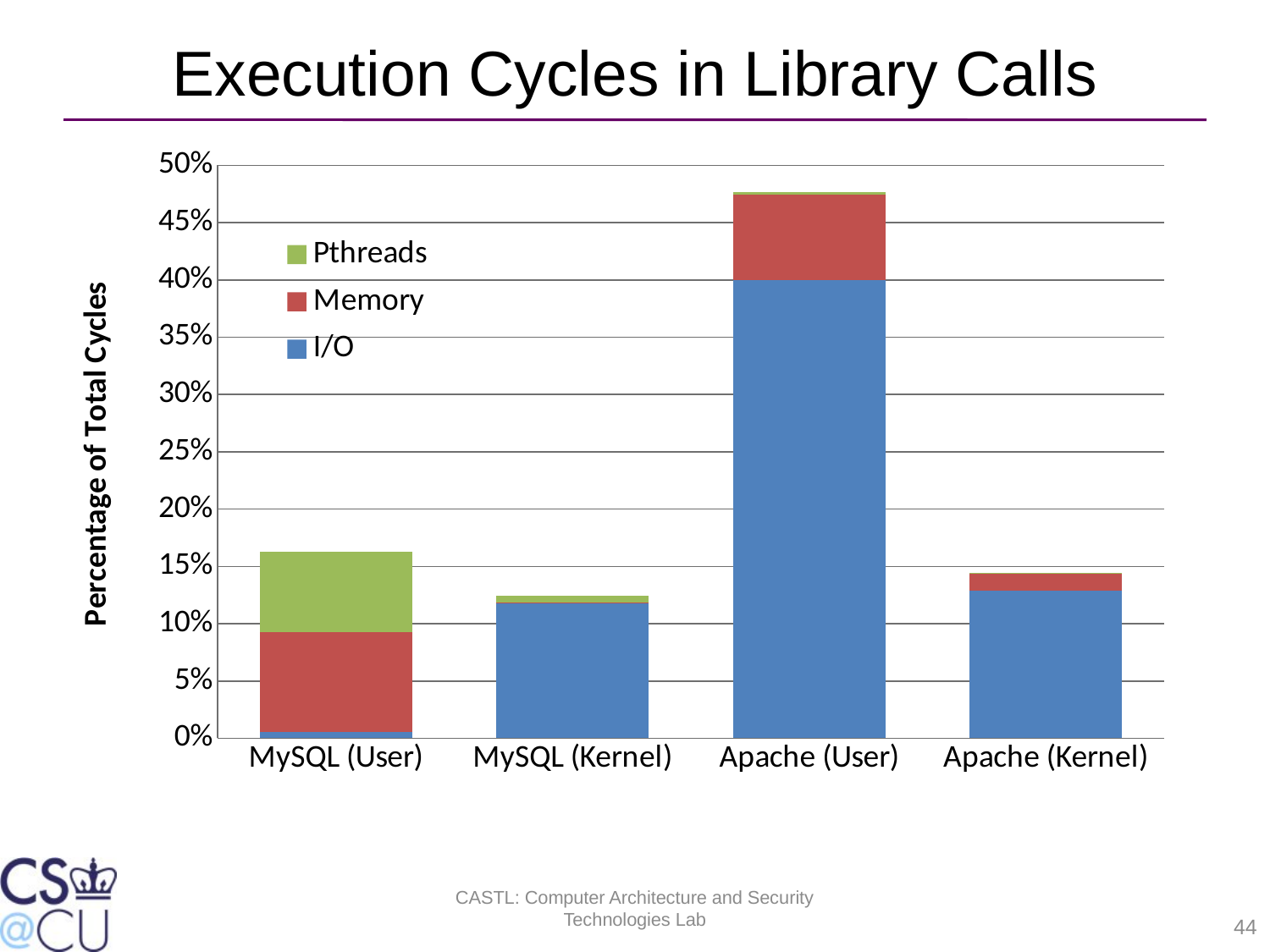

# Execution Cycles in Library Calls

### Chart

| Category | I/O | Memory | Pthreads |
|---|---|---|---|
| MySQL (User) | 0.00579151681911521 | 0.0866841370641043 | 0.0700454856370622 |
| MySQL (Kernel) | 0.118444027664274 | 0.000168242446518827 | 0.00587820011633348 |
| Apache (User) | 0.399952760243371 | 0.0744425865929607 | 0.00193260912379017 |
| Apache (Kernel) | 0.128984925486859 | 0.0152024263589076 | 6.15507922187222e-05 |
CASTL: Computer Architecture and Security Technologies Lab
44